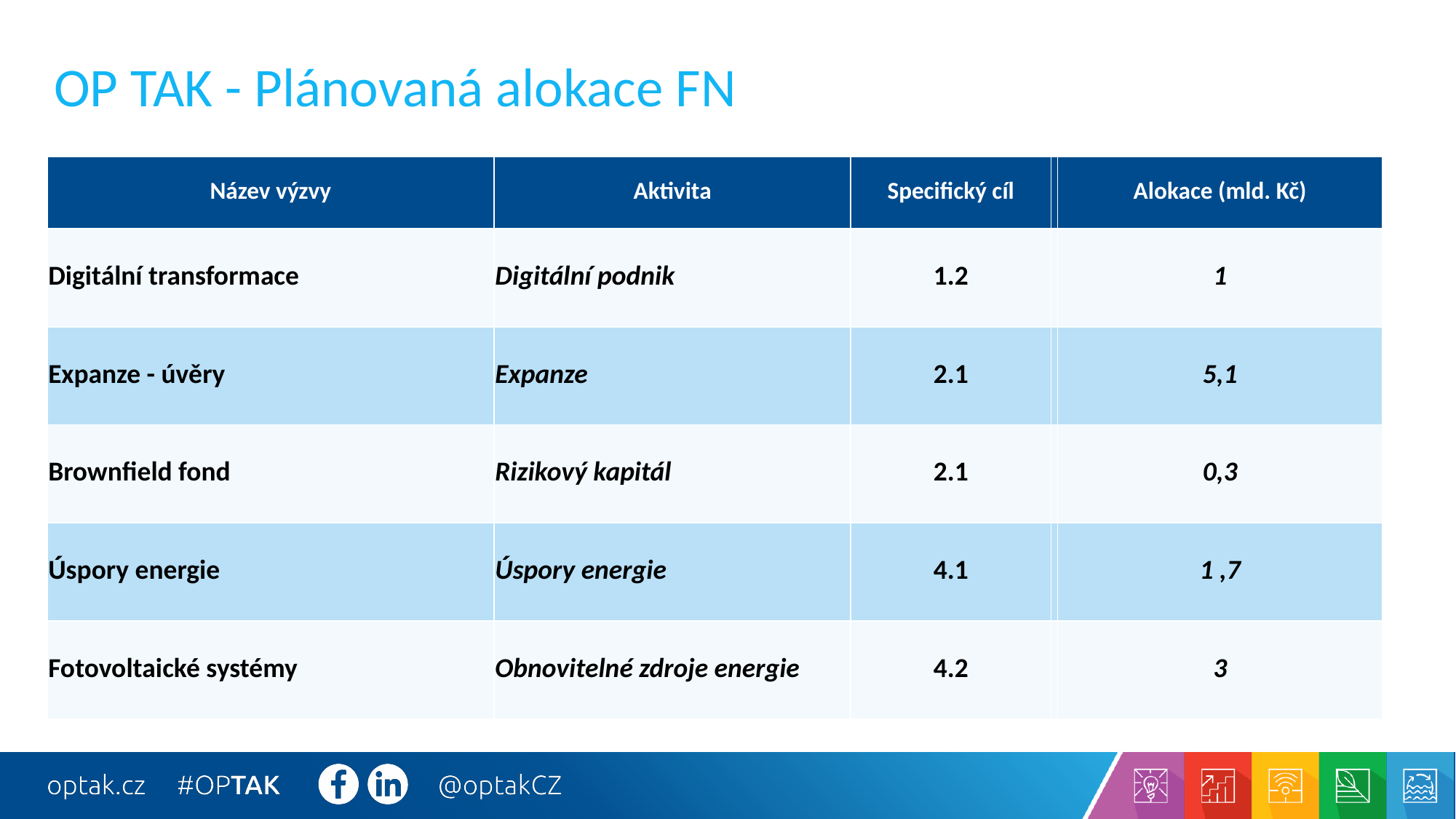

# OP TAK - Plánovaná alokace FN

| Název výzvy | Aktivita | Specifický cíl |  | Alokace (mld. Kč) |
| --- | --- | --- | --- | --- |
| Digitální transformace | Digitální podnik | 1.2 |  | 1 |
| Expanze - úvěry | Expanze | 2.1 |  | 5,1 |
| Brownfield fond | Rizikový kapitál | 2.1 |  | 0,3 |
| Úspory energie | Úspory energie | 4.1 |  | 1 ,7 |
| Fotovoltaické systémy | Obnovitelné zdroje energie | 4.2 |  | 3 |